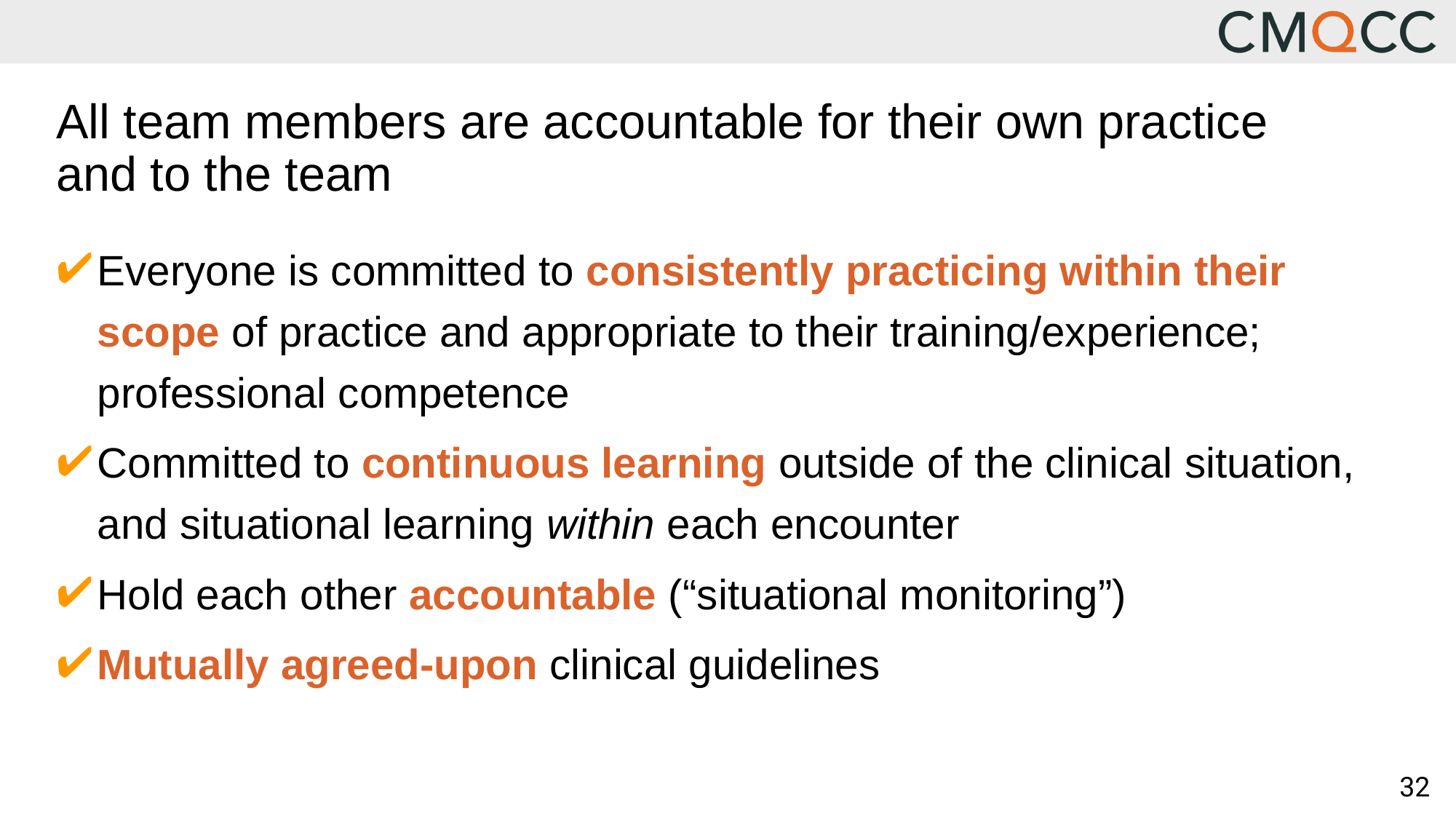

# All team members are accountable for their own practice and to the team
Everyone is committed to consistently practicing within their scope of practice and appropriate to their training/experience; professional competence
Committed to continuous learning outside of the clinical situation, and situational learning within each encounter
Hold each other accountable (“situational monitoring”)
Mutually agreed-upon clinical guidelines